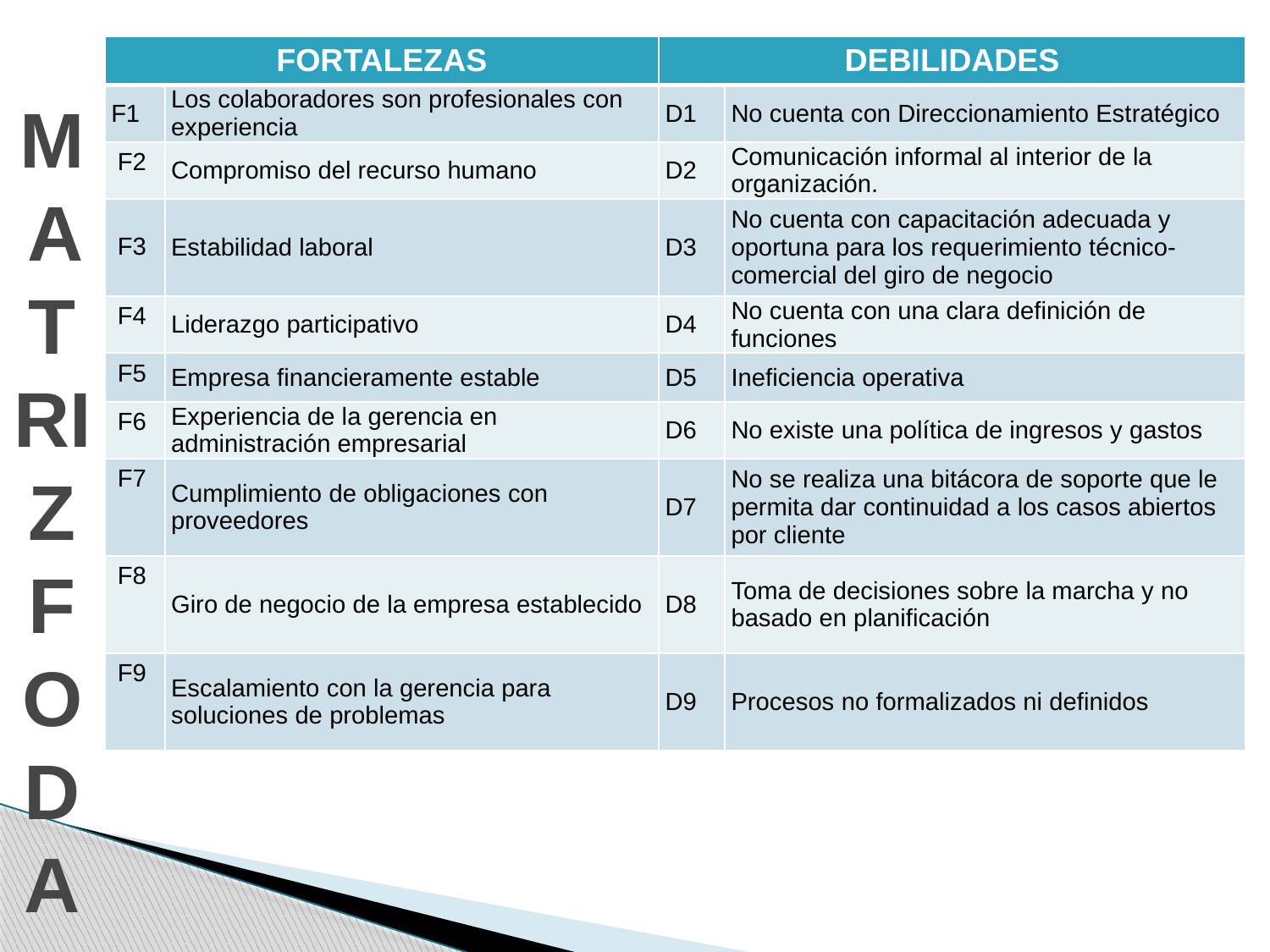

| FORTALEZAS |  | DEBILIDADES |  |
| --- | --- | --- | --- |
| F1 | Los colaboradores son profesionales con experiencia | D1 | No cuenta con Direccionamiento Estratégico |
| F2 | Compromiso del recurso humano | D2 | Comunicación informal al interior de la organización. |
| F3 | Estabilidad laboral | D3 | No cuenta con capacitación adecuada y oportuna para los requerimiento técnico-comercial del giro de negocio |
| F4 | Liderazgo participativo | D4 | No cuenta con una clara definición de funciones |
| F5 | Empresa financieramente estable | D5 | Ineficiencia operativa |
| F6 | Experiencia de la gerencia en administración empresarial | D6 | No existe una política de ingresos y gastos |
| F7 | Cumplimiento de obligaciones con proveedores | D7 | No se realiza una bitácora de soporte que le permita dar continuidad a los casos abiertos por cliente |
| F8 | Giro de negocio de la empresa establecido | D8 | Toma de decisiones sobre la marcha y no basado en planificación |
| F9 | Escalamiento con la gerencia para soluciones de problemas | D9 | Procesos no formalizados ni definidos |
# MATRIZ FODA